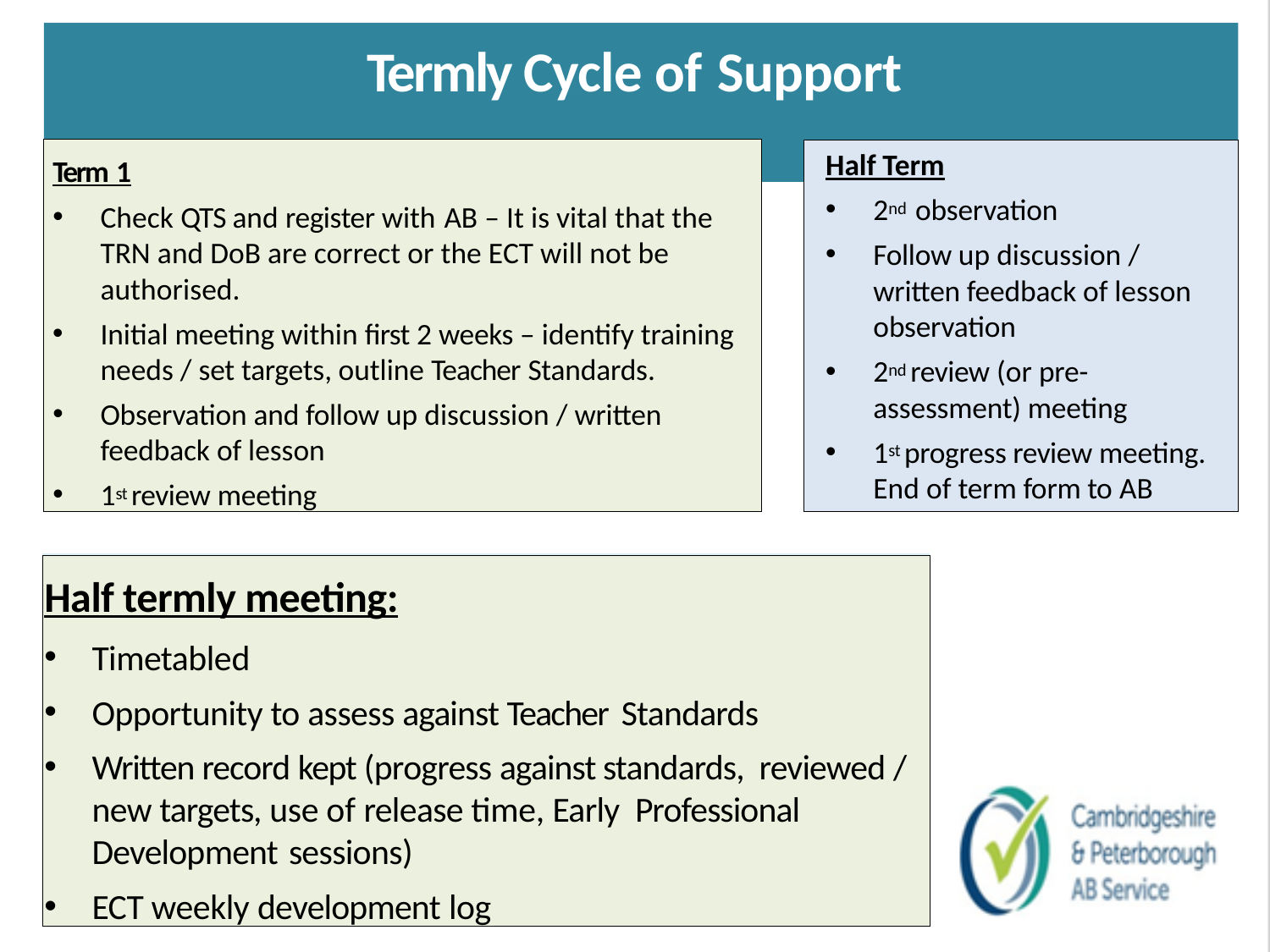

# Termly Cycle of Support
Term 1
Check QTS and register with AB – It is vital that the TRN and DoB are correct or the ECT will not be authorised.
Initial meeting within first 2 weeks – identify training needs / set targets, outline Teacher Standards.
Observation and follow up discussion / written feedback of lesson
1st review meeting
Half Term
2nd observation
Follow up discussion / written feedback of lesson observation
2nd review (or pre-assessment) meeting
1st progress review meeting. End of term form to AB
Initial meeting:
Induction Tutor, Mentor and ECT within first 2 weeks of induction
period
Half termly meeting:
Induction Tutor and ECT throughout the induction period
Review meeting:
6 meetings between Induction Tutor and ECT at the end of each  term.

Other meetings according to need for example; if the progress of the  ECT against the Teacher Standards is a  cause for concern
Half termly meeting:
Timetabled
Opportunity to assess against Teacher Standards
Written record kept (progress against standards,  reviewed / new targets, use of release time, Early  Professional Development sessions)
ECT weekly development log